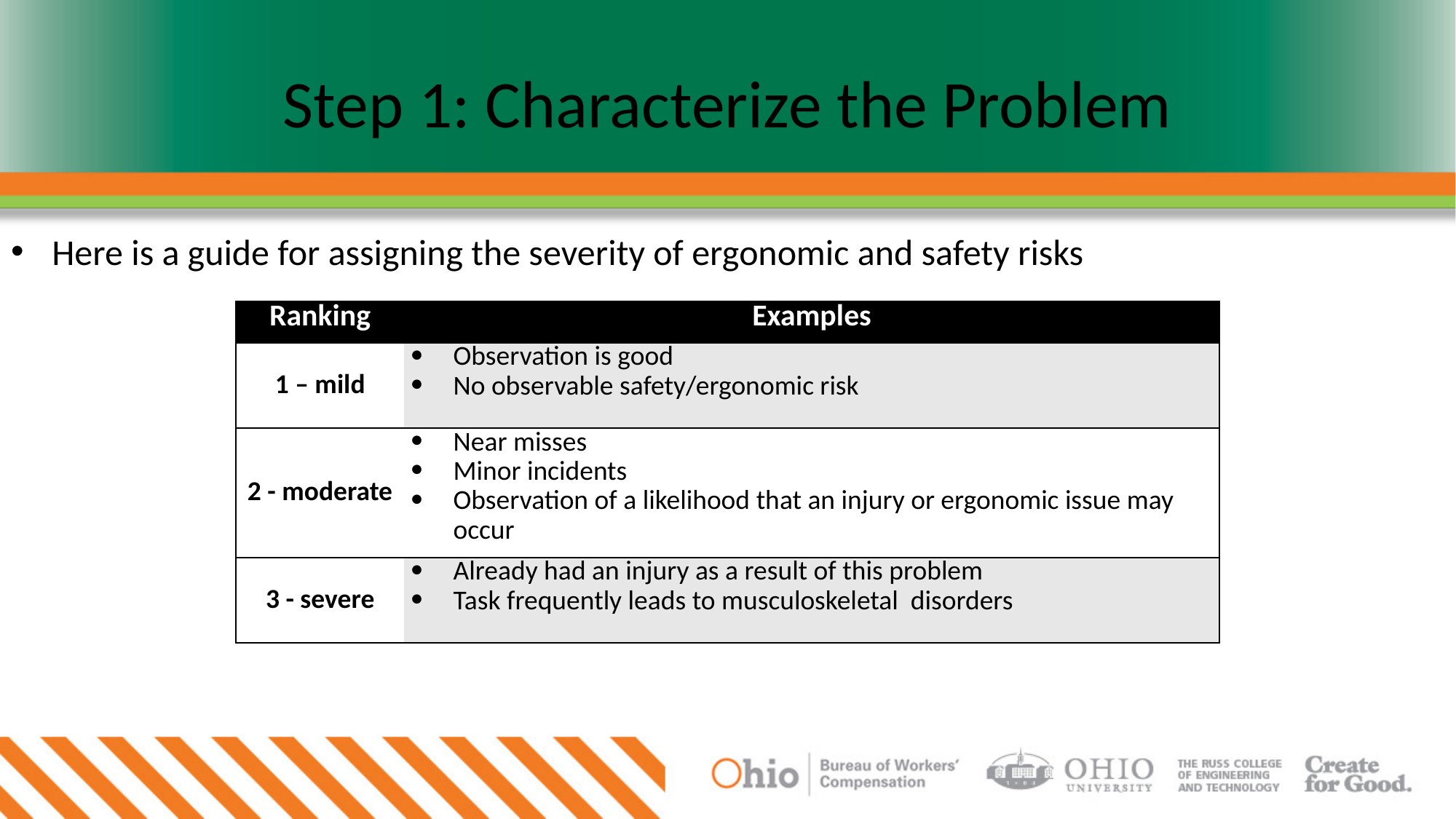

# Step 1: Characterize the Problem
Here is a guide for assigning the severity of ergonomic and safety risks
| Ranking | Examples |
| --- | --- |
| 1 – mild | Observation is good No observable safety/ergonomic risk |
| 2 - moderate | Near misses Minor incidents Observation of a likelihood that an injury or ergonomic issue may occur |
| 3 - severe | Already had an injury as a result of this problem Task frequently leads to musculoskeletal disorders |